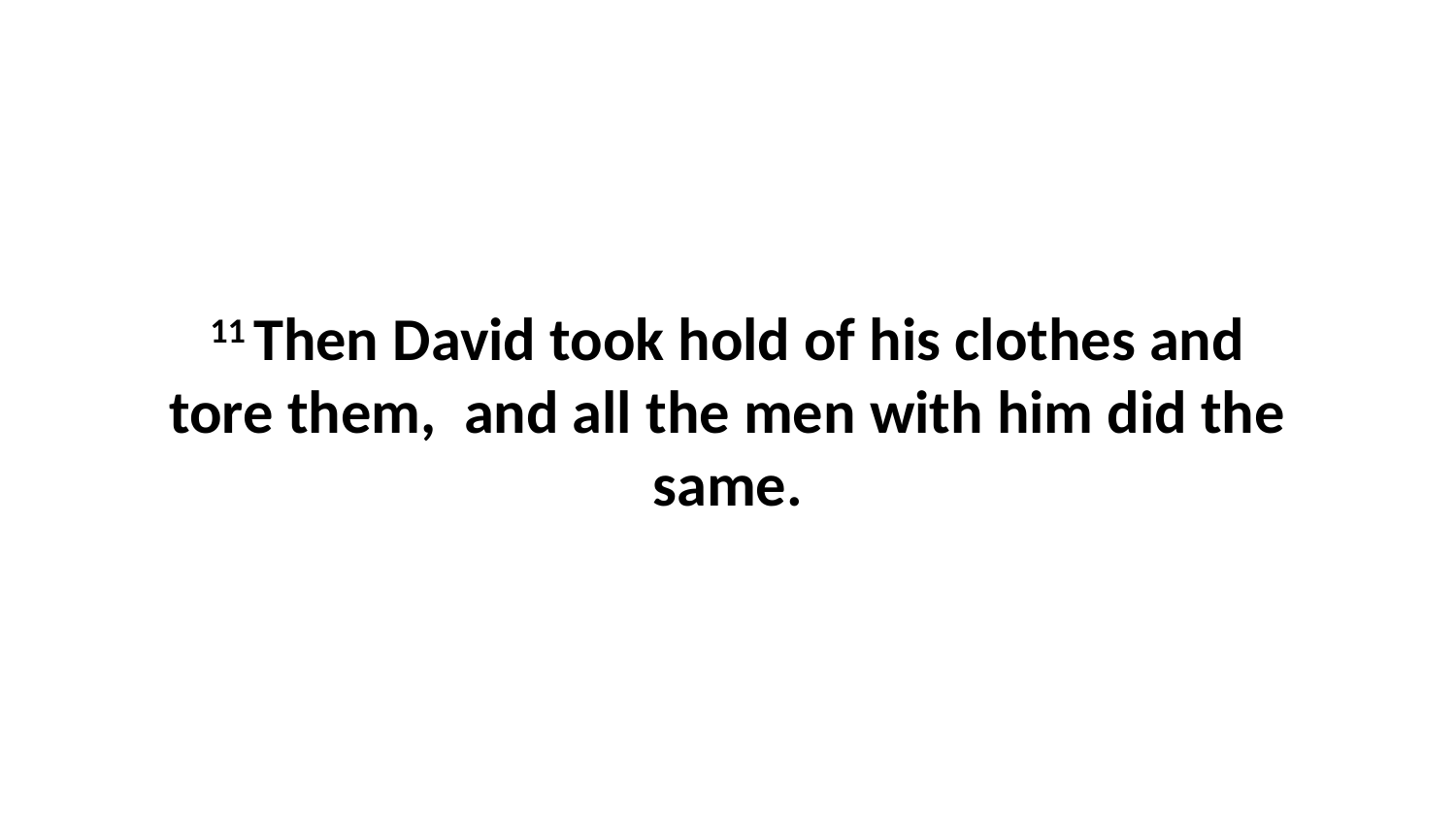

11 Then David took hold of his clothes and tore them,  and all the men with him did the same.